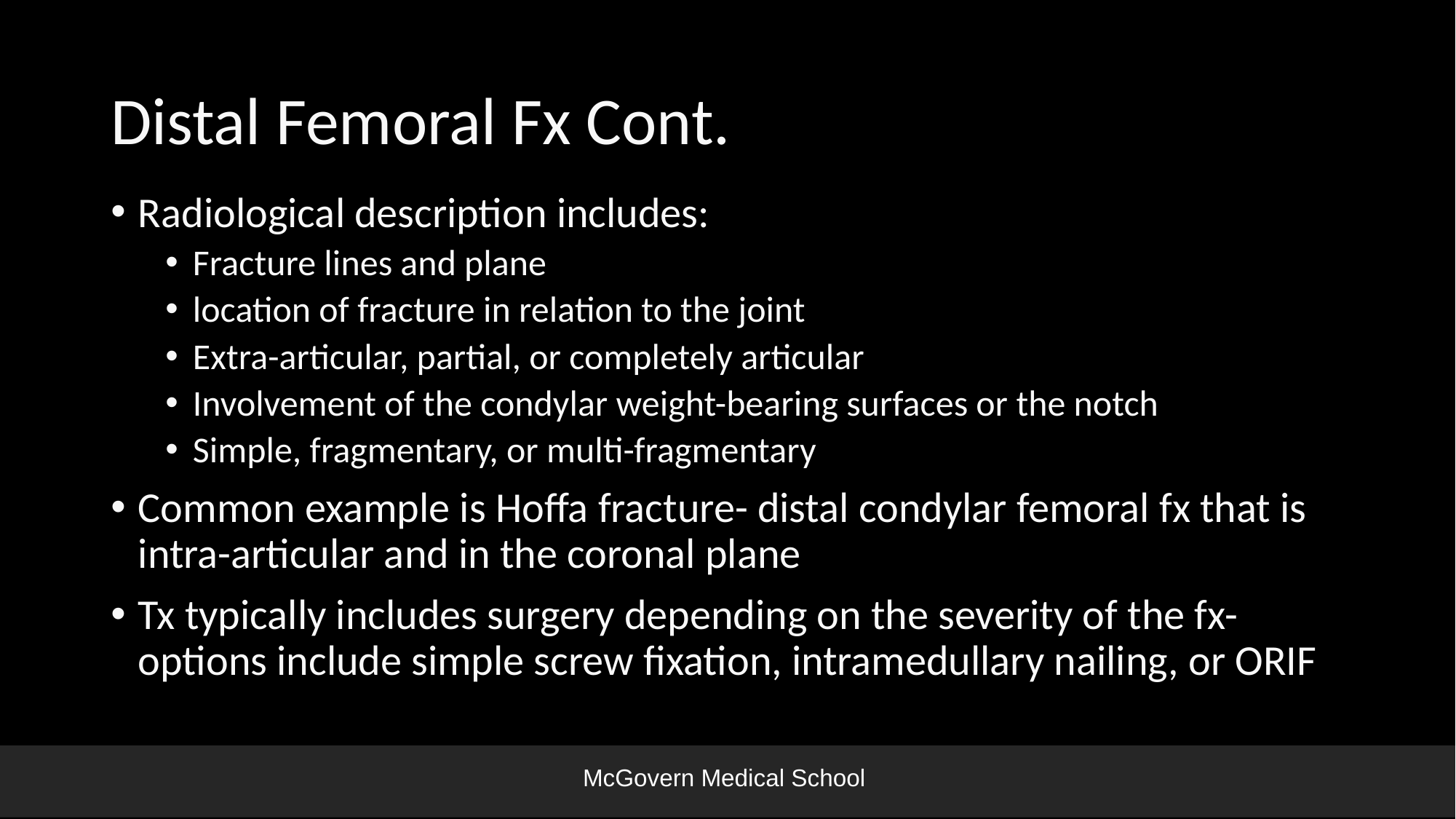

# Distal Femoral Fx Cont.
Radiological description includes:
Fracture lines and plane
location of fracture in relation to the joint
Extra-articular, partial, or completely articular
Involvement of the condylar weight-bearing surfaces or the notch
Simple, fragmentary, or multi-fragmentary
Common example is Hoffa fracture- distal condylar femoral fx that is intra-articular and in the coronal plane
Tx typically includes surgery depending on the severity of the fx- options include simple screw fixation, intramedullary nailing, or ORIF